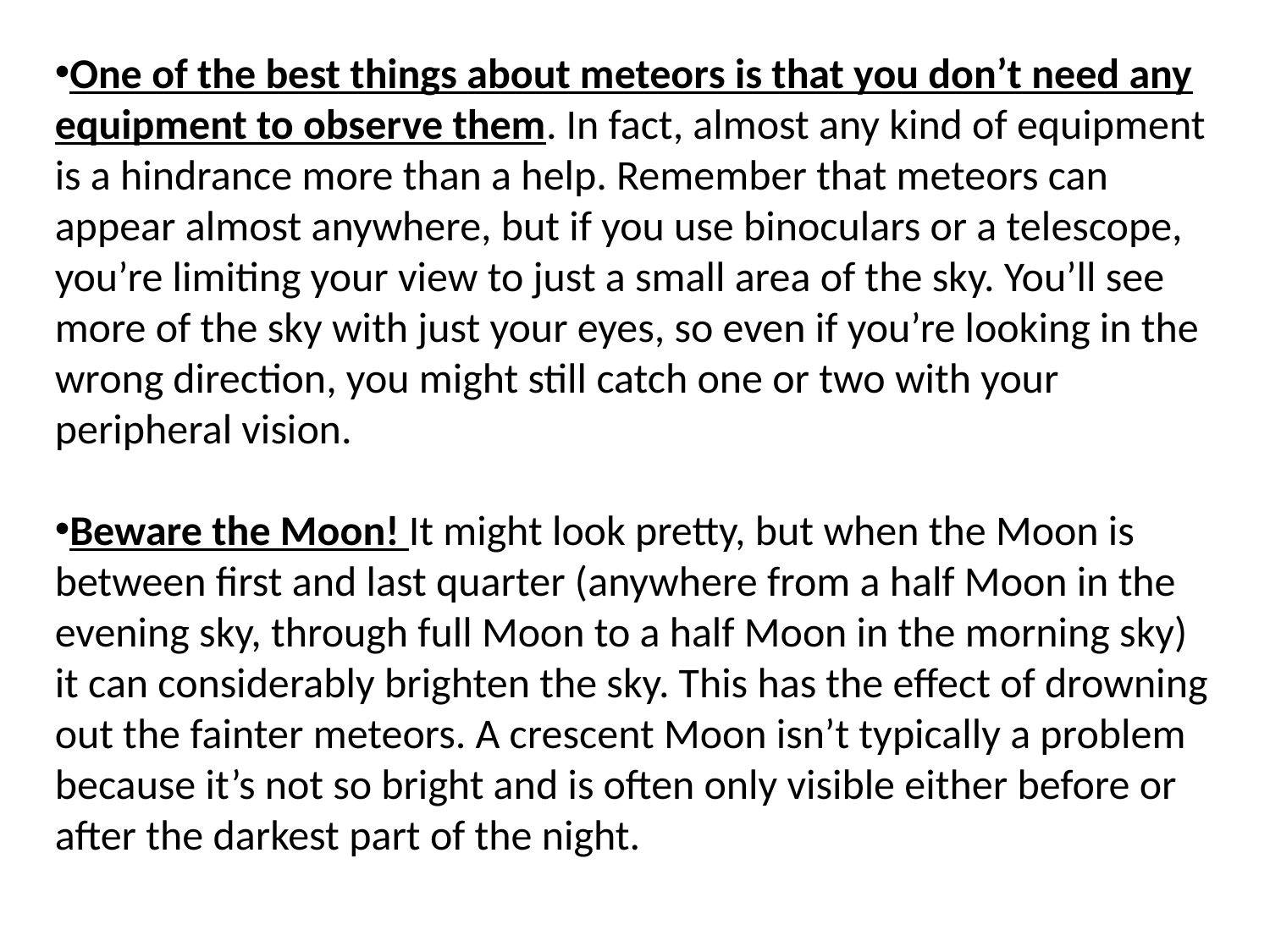

One of the best things about meteors is that you don’t need any equipment to observe them. In fact, almost any kind of equipment is a hindrance more than a help. Remember that meteors can appear almost anywhere, but if you use binoculars or a telescope, you’re limiting your view to just a small area of the sky. You’ll see more of the sky with just your eyes, so even if you’re looking in the wrong direction, you might still catch one or two with your peripheral vision.

Beware the Moon! It might look pretty, but when the Moon is between first and last quarter (anywhere from a half Moon in the evening sky, through full Moon to a half Moon in the morning sky) it can considerably brighten the sky. This has the effect of drowning out the fainter meteors. A crescent Moon isn’t typically a problem because it’s not so bright and is often only visible either before or after the darkest part of the night.